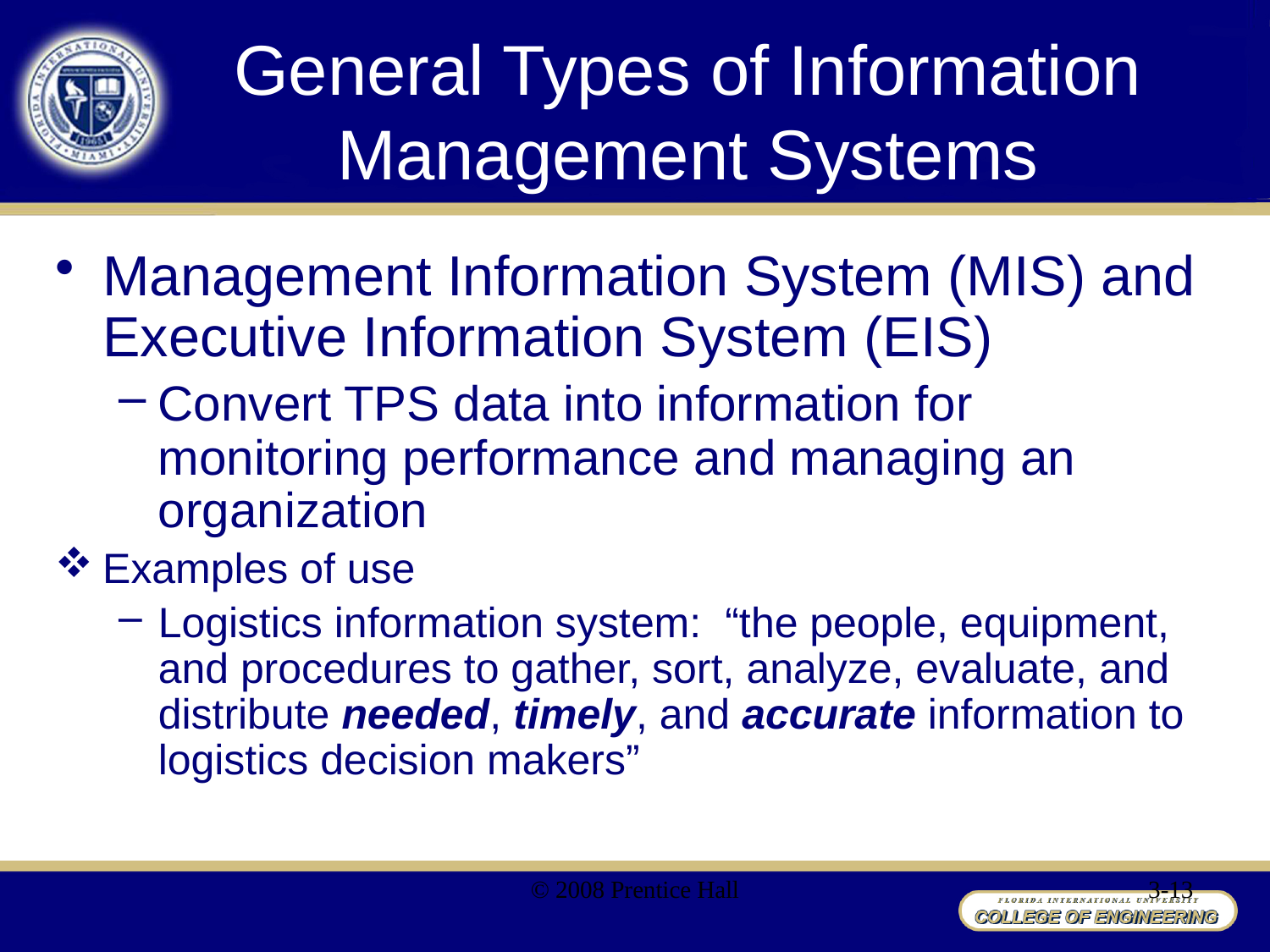

# General Types of Information Management Systems
Management Information System (MIS) and Executive Information System (EIS)
Convert TPS data into information for monitoring performance and managing an organization
Examples of use
Logistics information system:  “the people, equipment, and procedures to gather, sort, analyze, evaluate, and distribute needed, timely, and accurate information to logistics decision makers”
© 2008 Prentice Hall
3-13